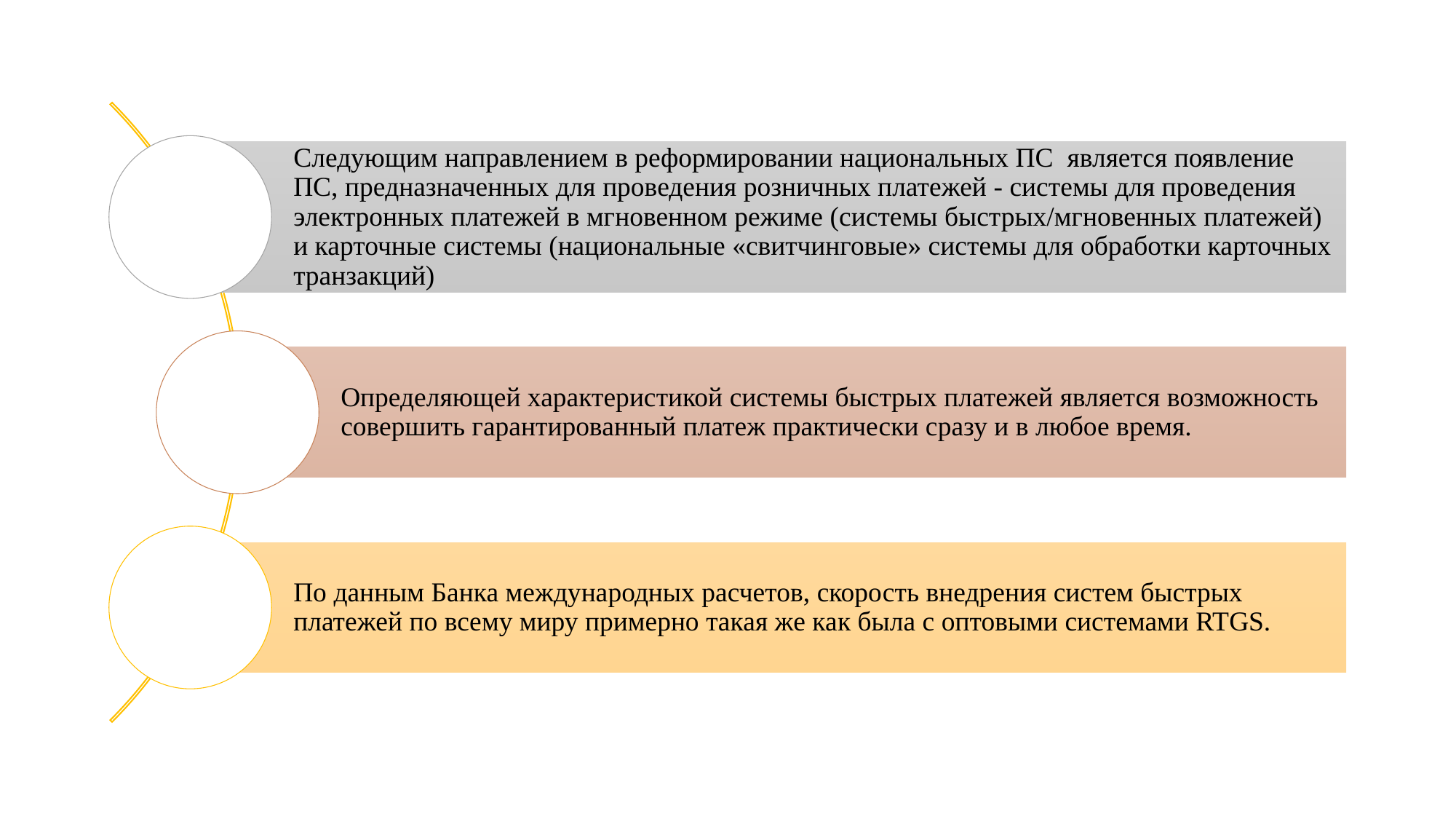

Следующим направлением в реформировании национальных ПС  является появление ПС, предназначенных для проведения розничных платежей - системы для проведения электронных платежей в мгновенном режиме (системы быстрых/мгновенных платежей) и карточные системы (национальные «свитчинговые» системы для обработки карточных транзакций)
Определяющей характеристикой системы быстрых платежей является возможность совершить гарантированный платеж практически сразу и в любое время.
По данным Банка международных расчетов, скорость внедрения систем быстрых платежей по всему миру примерно такая же как была с оптовыми системами RTGS.